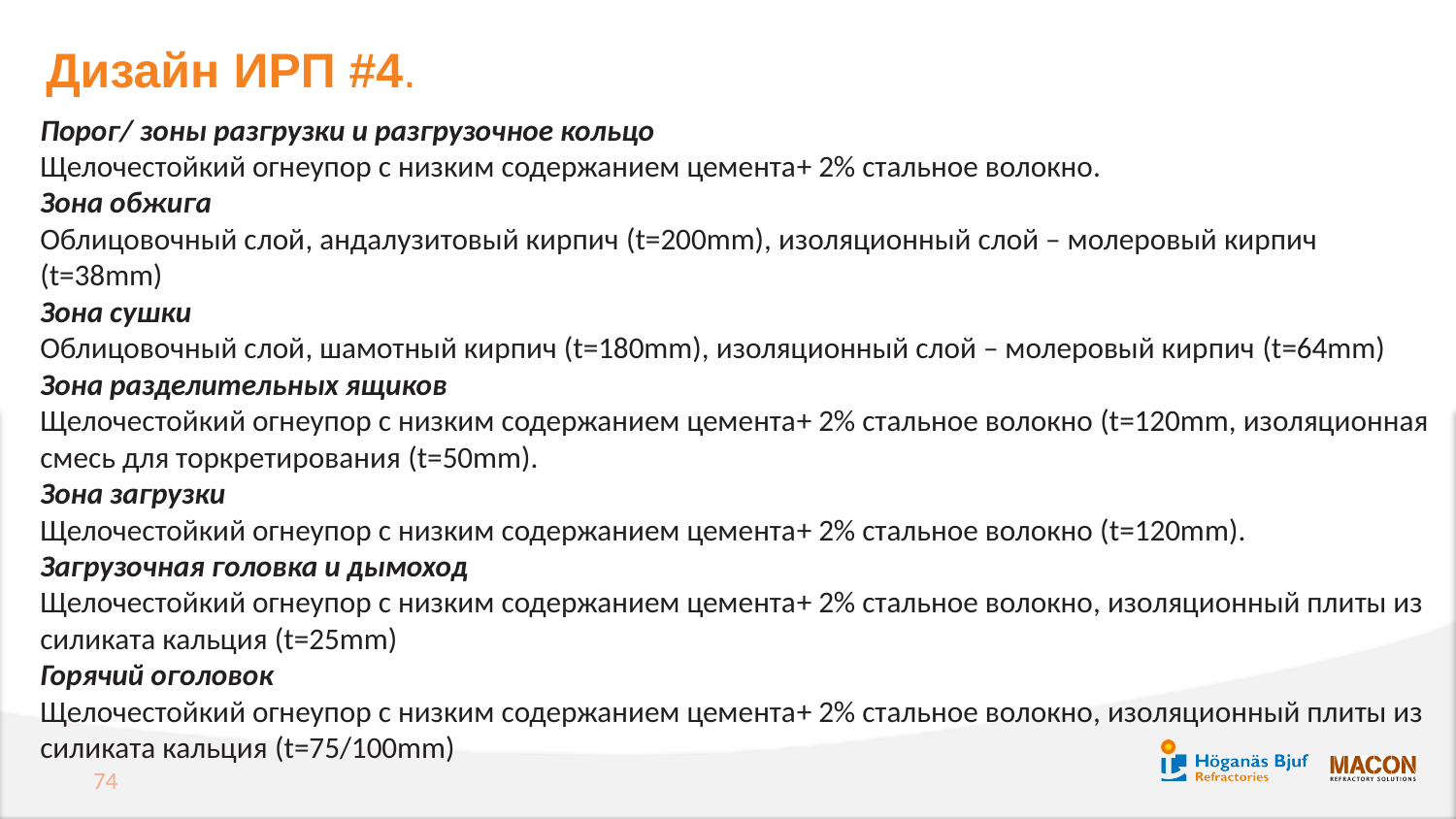

# Дизайн ИРП #4.
Порог/ зоны разгрузки и разгрузочное кольцо
Щелочестойкий огнеупор с низким содержанием цемента+ 2% стальное волокно.
Зона обжига
Облицовочный слой, андалузитовый кирпич (t=200mm), изоляционный слой – молеровый кирпич (t=38mm)
Зона сушки
Облицовочный слой, шамотный кирпич (t=180mm), изоляционный слой – молеровый кирпич (t=64mm)
Зона разделительных ящиков
Щелочестойкий огнеупор с низким содержанием цемента+ 2% стальное волокно (t=120mm, изоляционная смесь для торкретирования (t=50mm).
Зона загрузки
Щелочестойкий огнеупор с низким содержанием цемента+ 2% стальное волокно (t=120mm).
Загрузочная головка и дымоход
Щелочестойкий огнеупор с низким содержанием цемента+ 2% стальное волокно, изоляционный плиты из силиката кальция (t=25mm)
Горячий оголовок
Щелочестойкий огнеупор с низким содержанием цемента+ 2% стальное волокно, изоляционный плиты из силиката кальция (t=75/100mm)

74